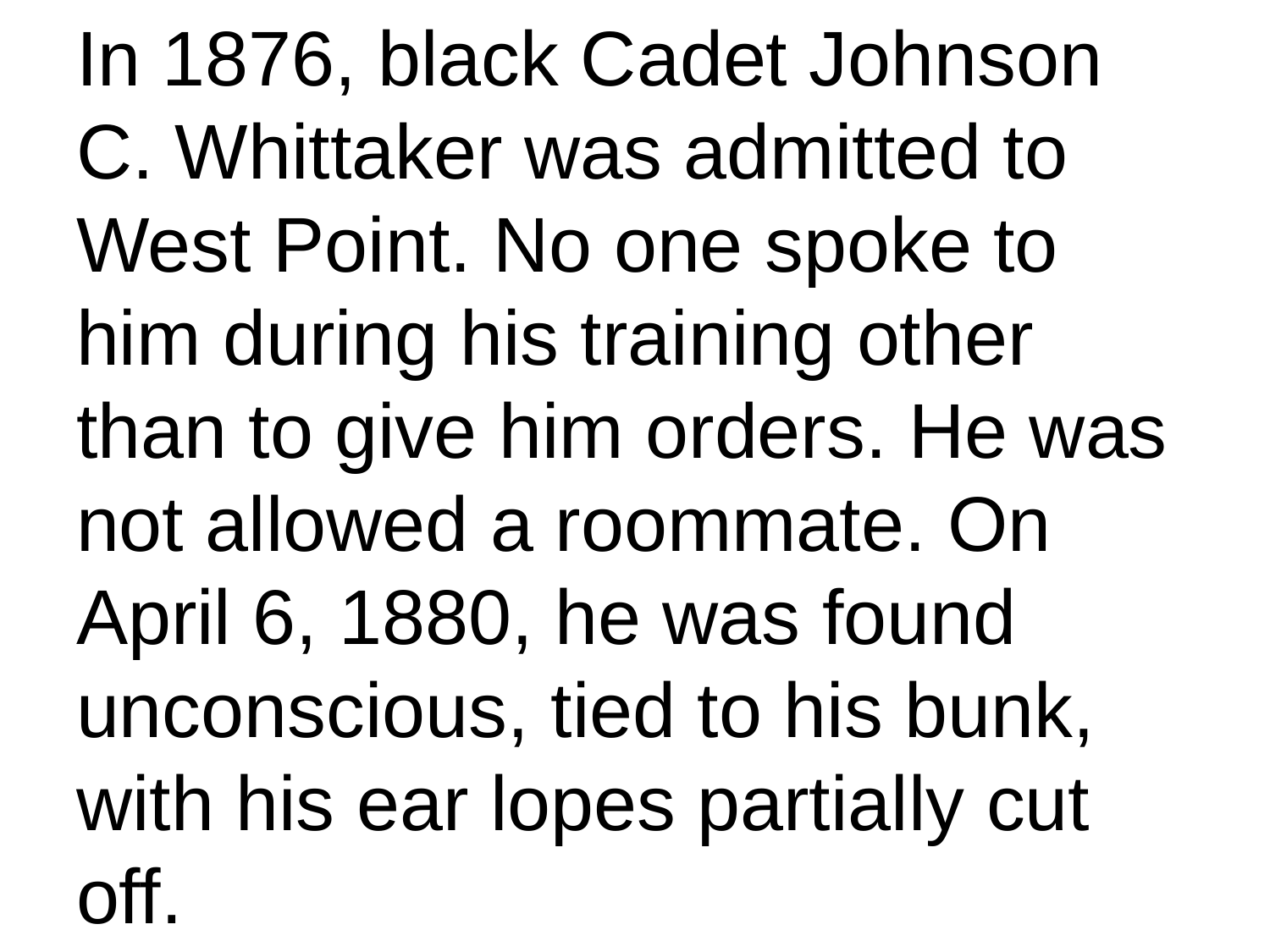

# In 1876, black Cadet Johnson C. Whittaker was admitted to West Point. No one spoke to him during his training other than to give him orders. He was not allowed a roommate. On April 6, 1880, he was found unconscious, tied to his bunk, with his ear lopes partially cut off.